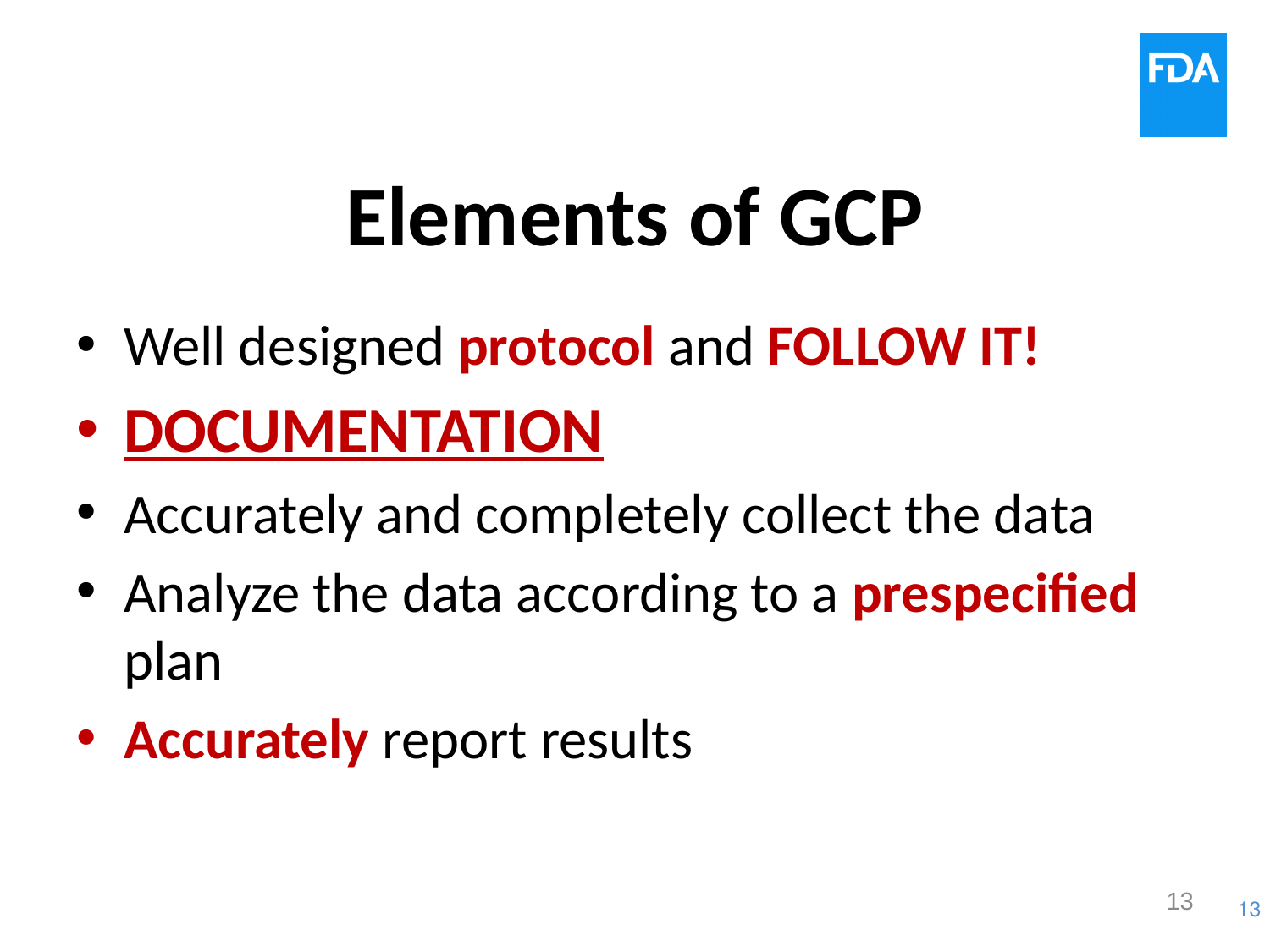

# Elements of GCP
Well designed protocol and FOLLOW IT!
DOCUMENTATION
Accurately and completely collect the data
Analyze the data according to a prespecified plan
Accurately report results
13